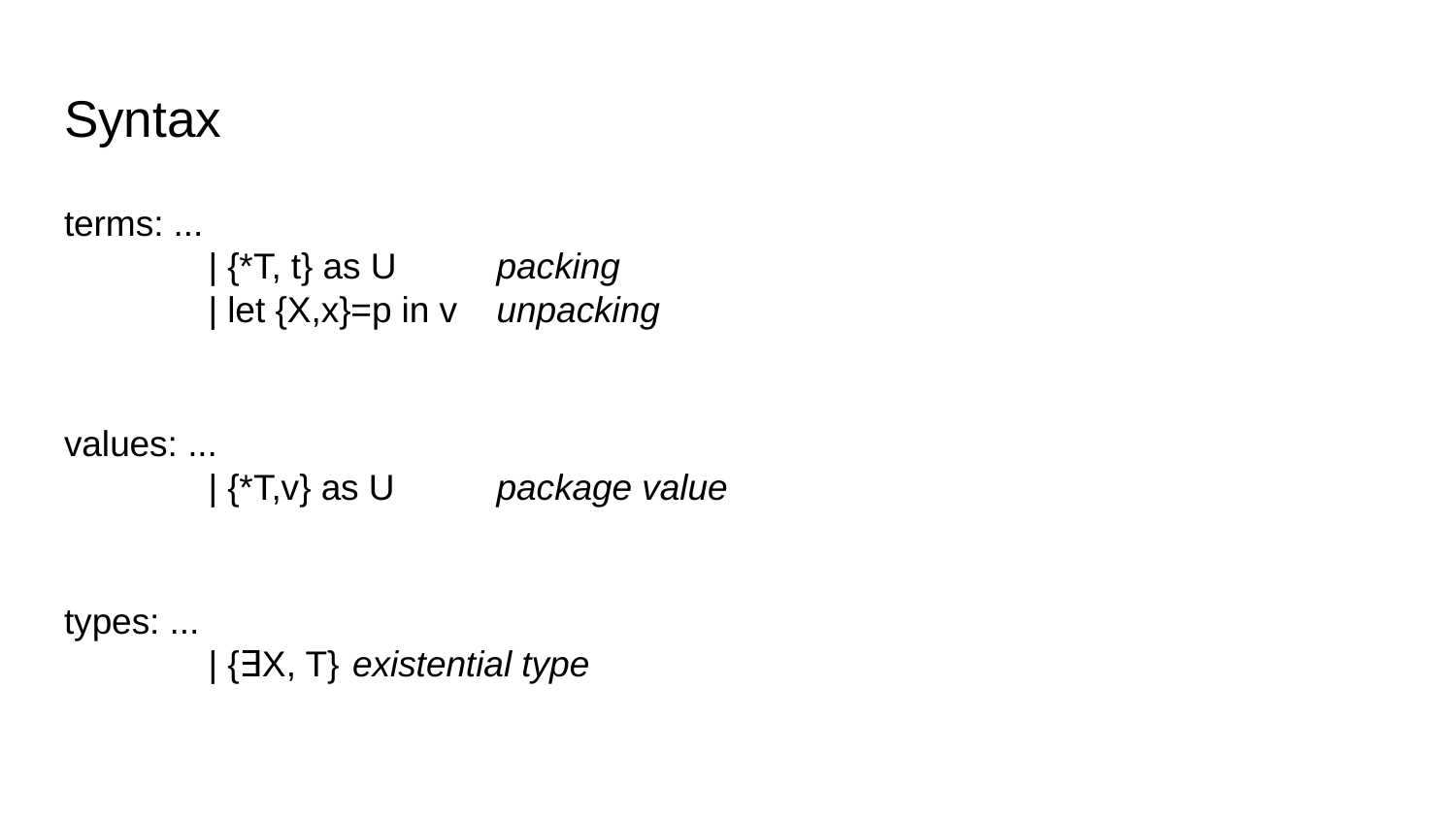

# Syntax
terms: ...
	| {*T, t} as U						packing
	| let {X,x}=p in v					unpacking

values: ...
	| {*T,v} as U						package value

types: ...
	| {∃X, T}							existential type